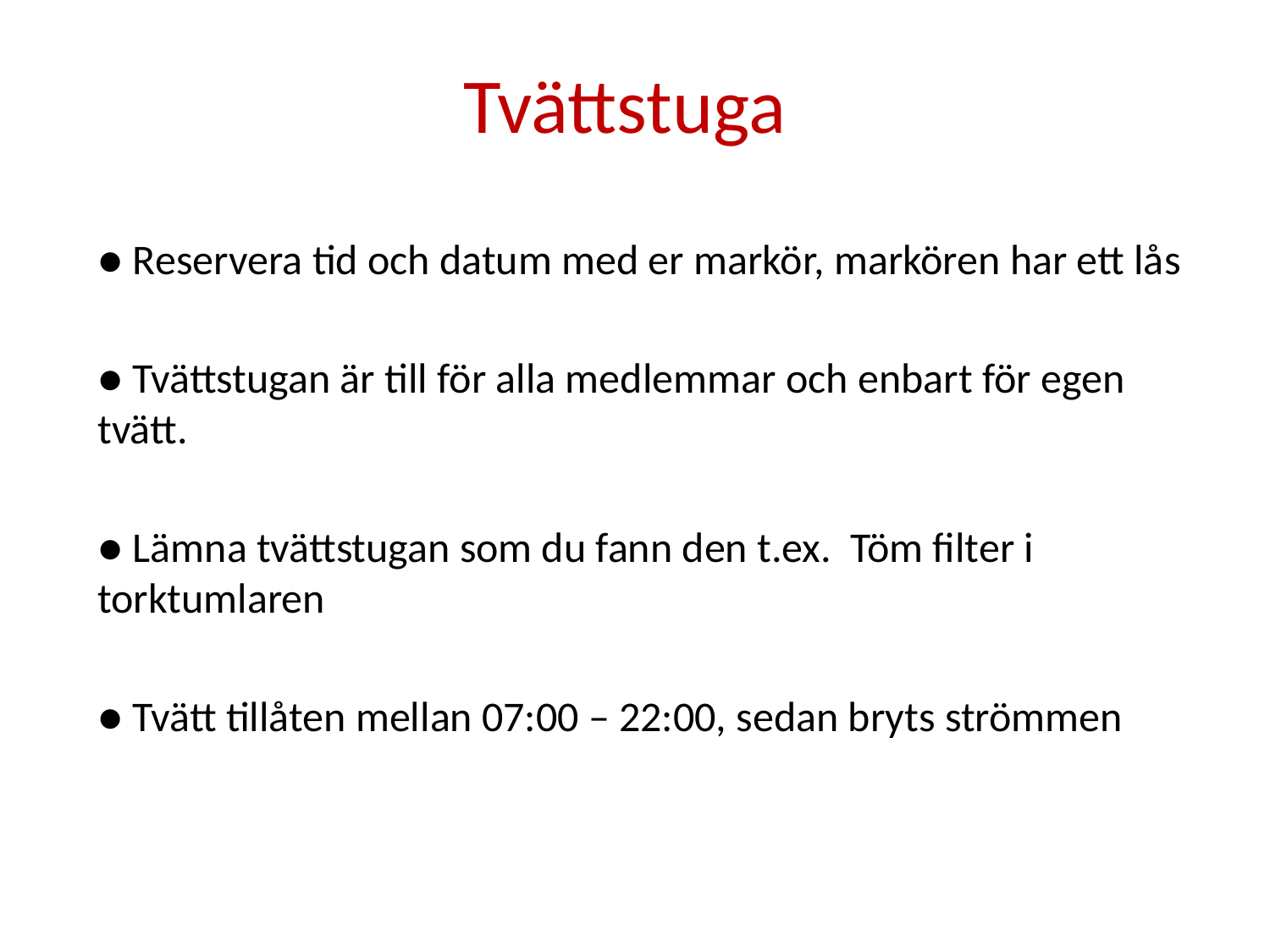

# Tvättstuga
● Reservera tid och datum med er markör, markören har ett lås

● Tvättstugan är till för alla medlemmar och enbart för egen  tvätt.

● Lämna tvättstugan som du fann den t.ex.  Töm filter i torktumlaren

● Tvätt tillåten mellan 07:00 – 22:00, sedan bryts strömmen